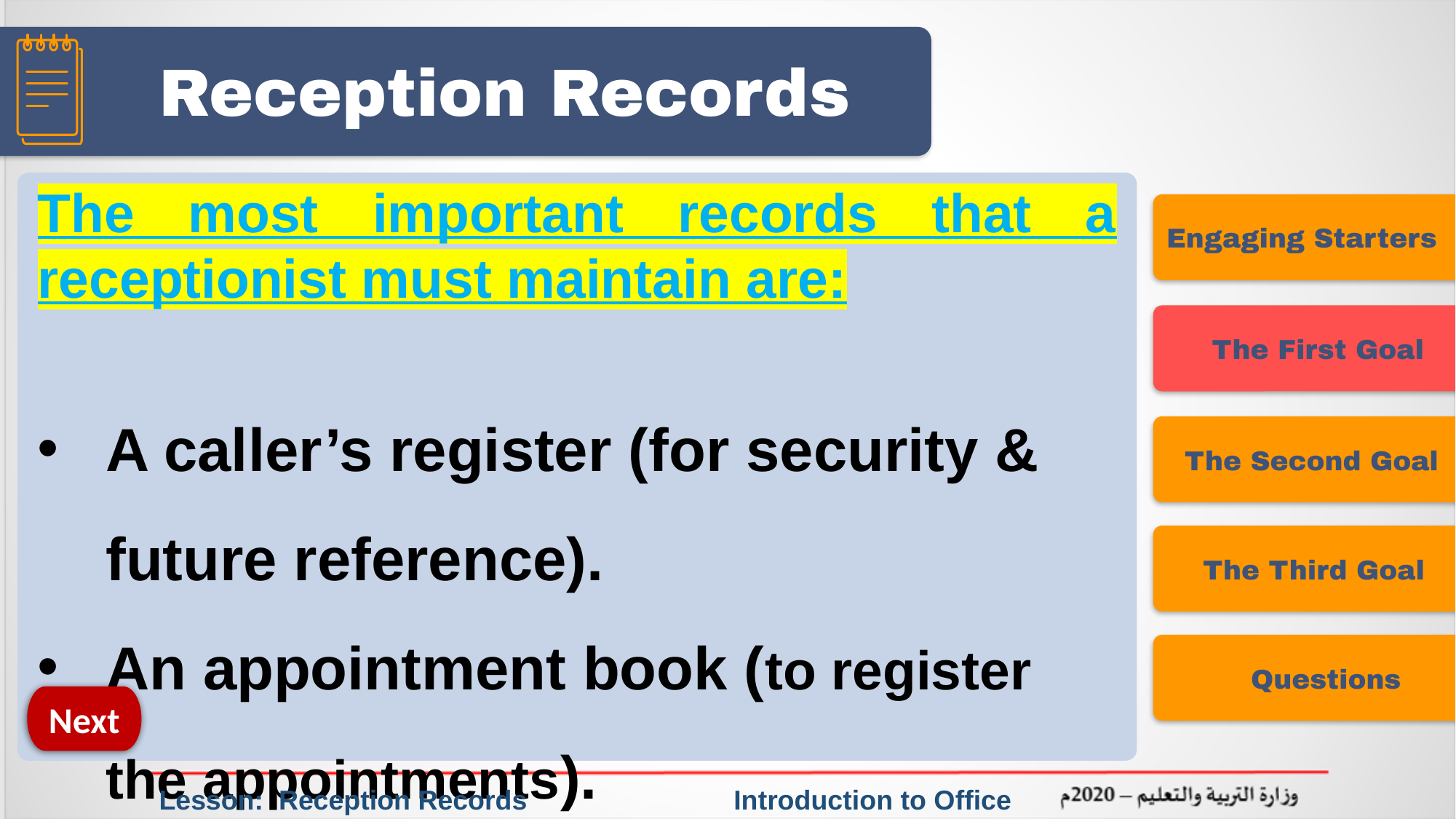

# Reception Records

The most important records that a receptionist must maintain are:

A caller’s register (for security & future reference).
An appointment book (to register the appointments).
Engaging Starters
     The First Goal
  The Second Goal
    The Third Goal
 Questions
Next
Lesson:  Reception Records                           Introduction to Office Management                   ادر 111